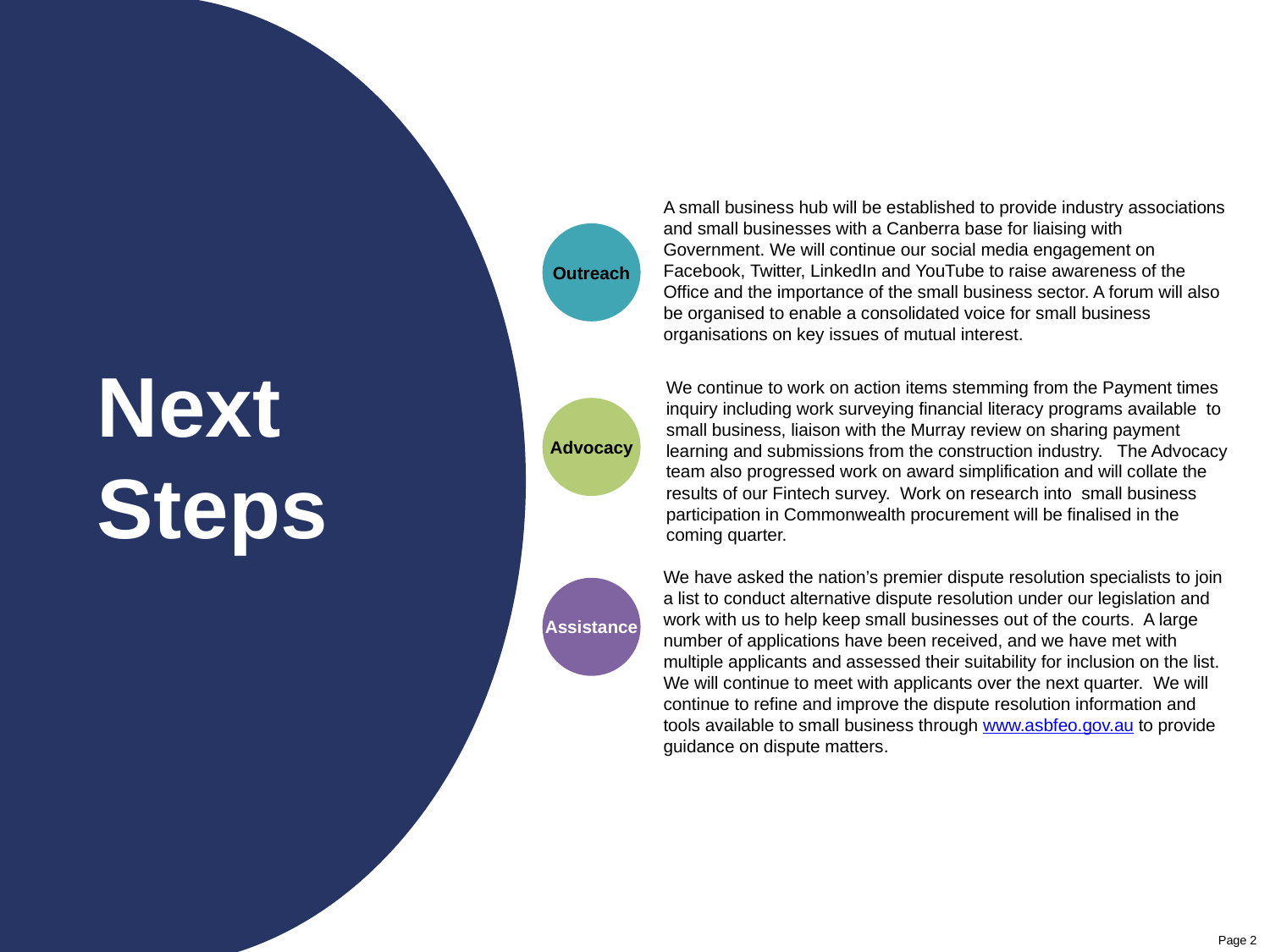

A small business hub will be established to provide industry associations and small businesses with a Canberra base for liaising with Government. We will continue our social media engagement on Facebook, Twitter, LinkedIn and YouTube to raise awareness of the Office and the importance of the small business sector. A forum will also be organised to enable a consolidated voice for small business organisations on key issues of mutual interest.
Outreach
We continue to work on action items stemming from the Payment times inquiry including work surveying financial literacy programs available  to small business, liaison with the Murray review on sharing payment learning and submissions from the construction industry.   The Advocacy team also progressed work on award simplification and will collate the results of our Fintech survey.  Work on research into  small business participation in Commonwealth procurement will be finalised in the coming quarter.
Advocacy

We have asked the nation’s premier dispute resolution specialists to join a list to conduct alternative dispute resolution under our legislation and work with us to help keep small businesses out of the courts.  A large number of applications have been received, and we have met with multiple applicants and assessed their suitability for inclusion on the list. We will continue to meet with applicants over the next quarter.  We will continue to refine and improve the dispute resolution information and tools available to small business through www.asbfeo.gov.au to provide guidance on dispute matters.

Assistance
Page 2